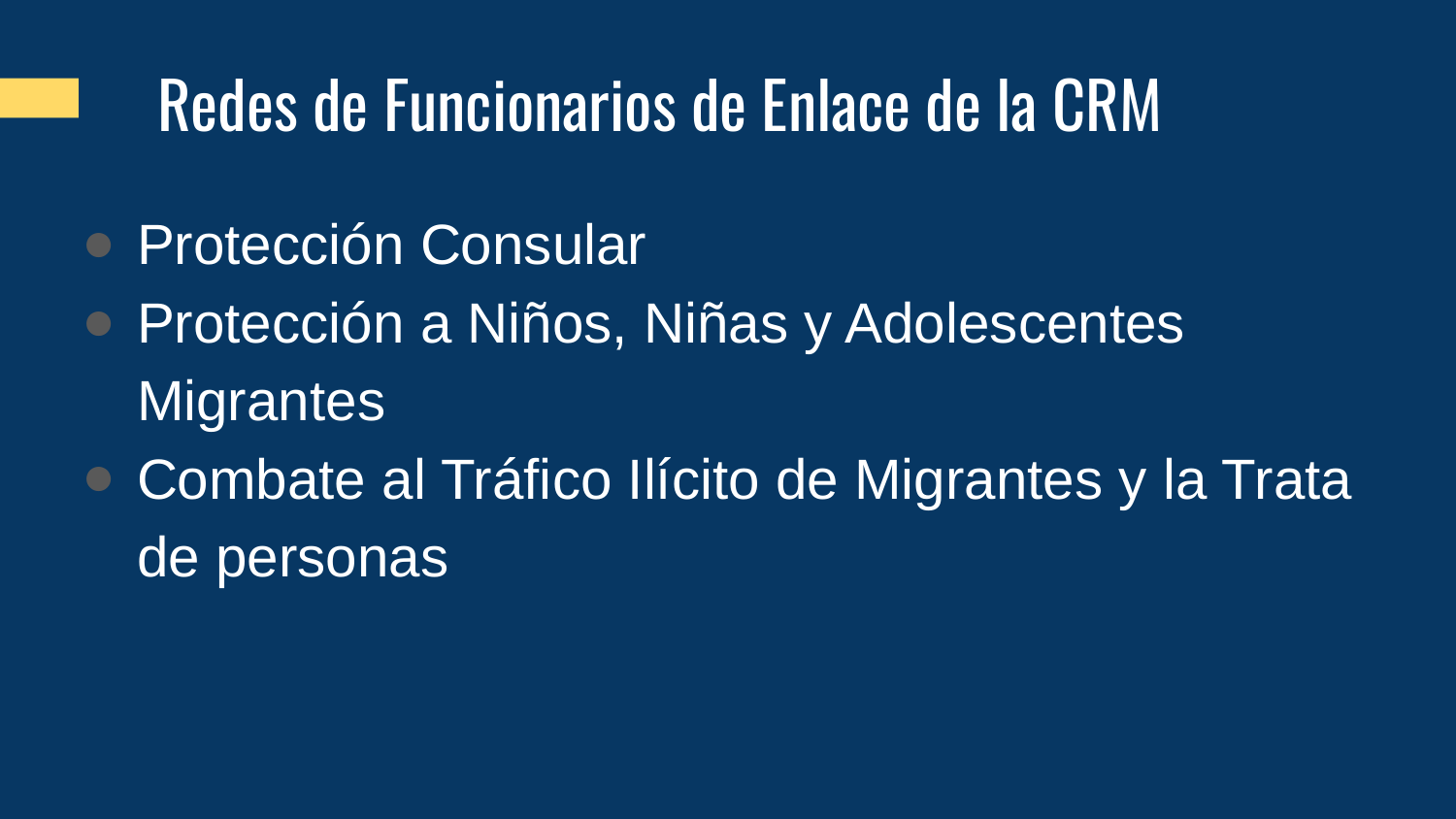

# Redes de Funcionarios de Enlace de la CRM

Protección Consular
Protección a Niños, Niñas y Adolescentes Migrantes
Combate al Tráfico Ilícito de Migrantes y la Trata de personas